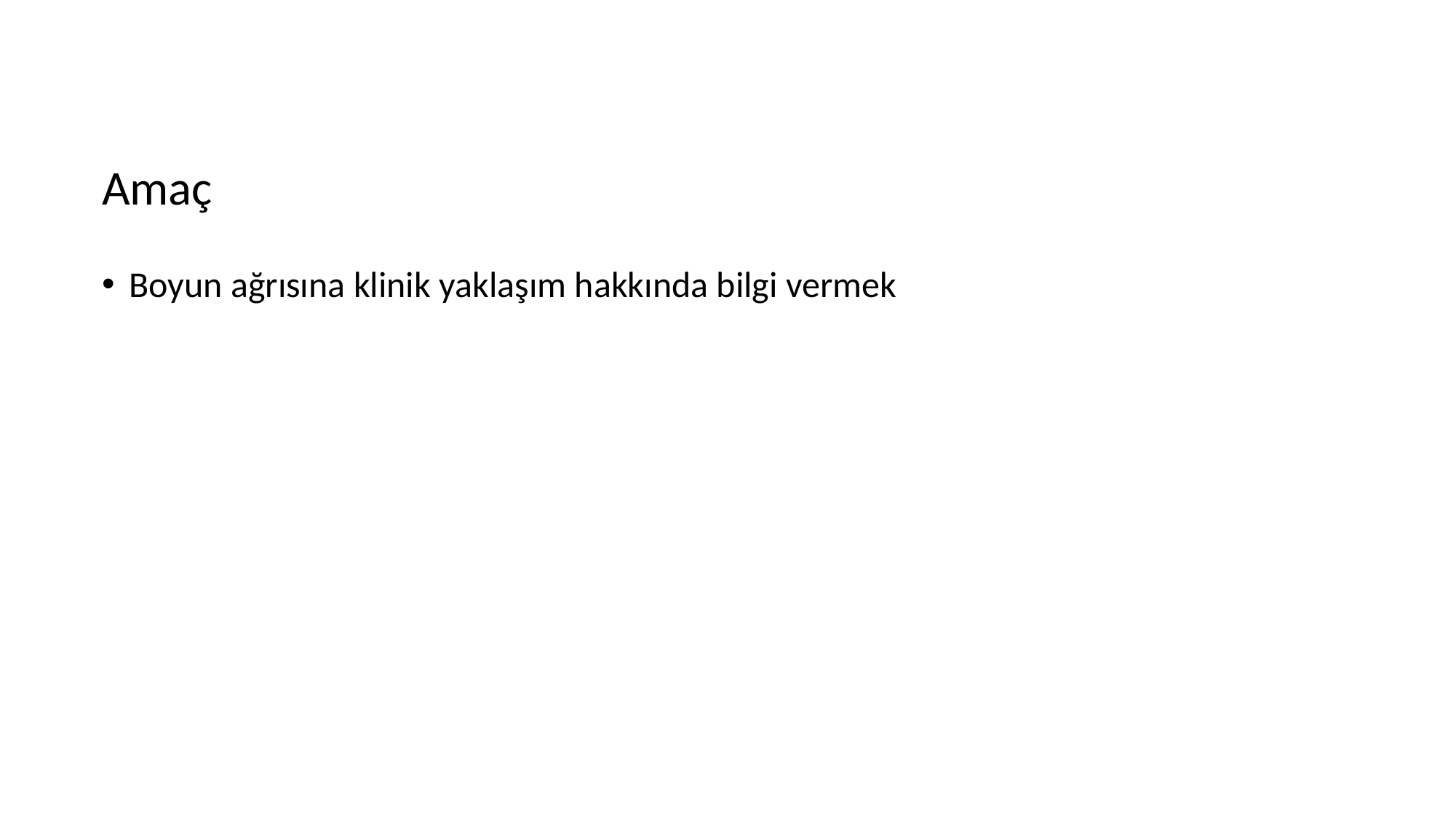

# Amaç
Boyun ağrısına klinik yaklaşım hakkında bilgi vermek